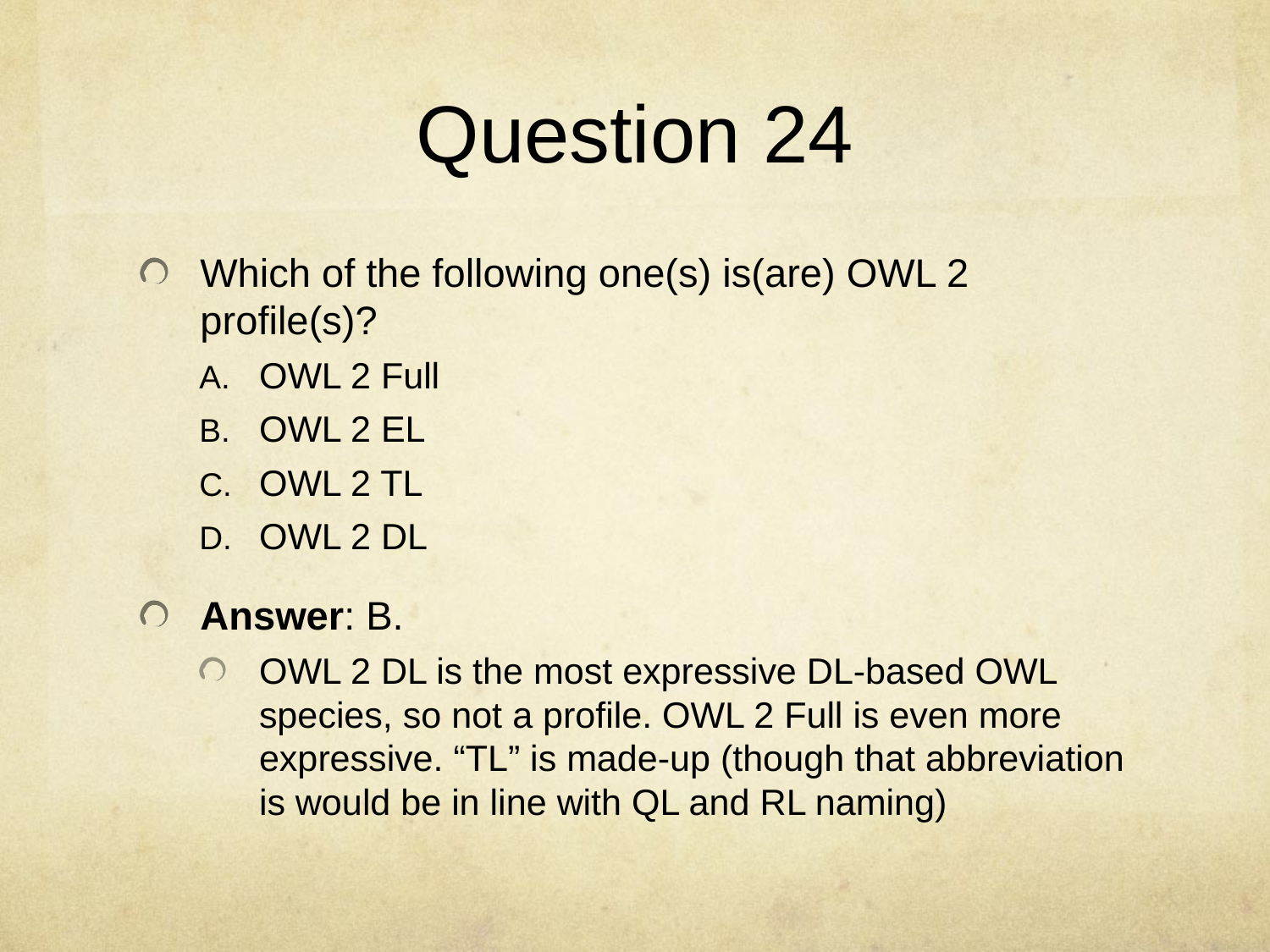

# Question 24
Which of the following one(s) is(are) OWL 2 profile(s)?
OWL 2 Full
OWL 2 EL
OWL 2 TL
OWL 2 DL
Answer: B.
OWL 2 DL is the most expressive DL-based OWL species, so not a profile. OWL 2 Full is even more expressive. “TL” is made-up (though that abbreviation is would be in line with QL and RL naming)